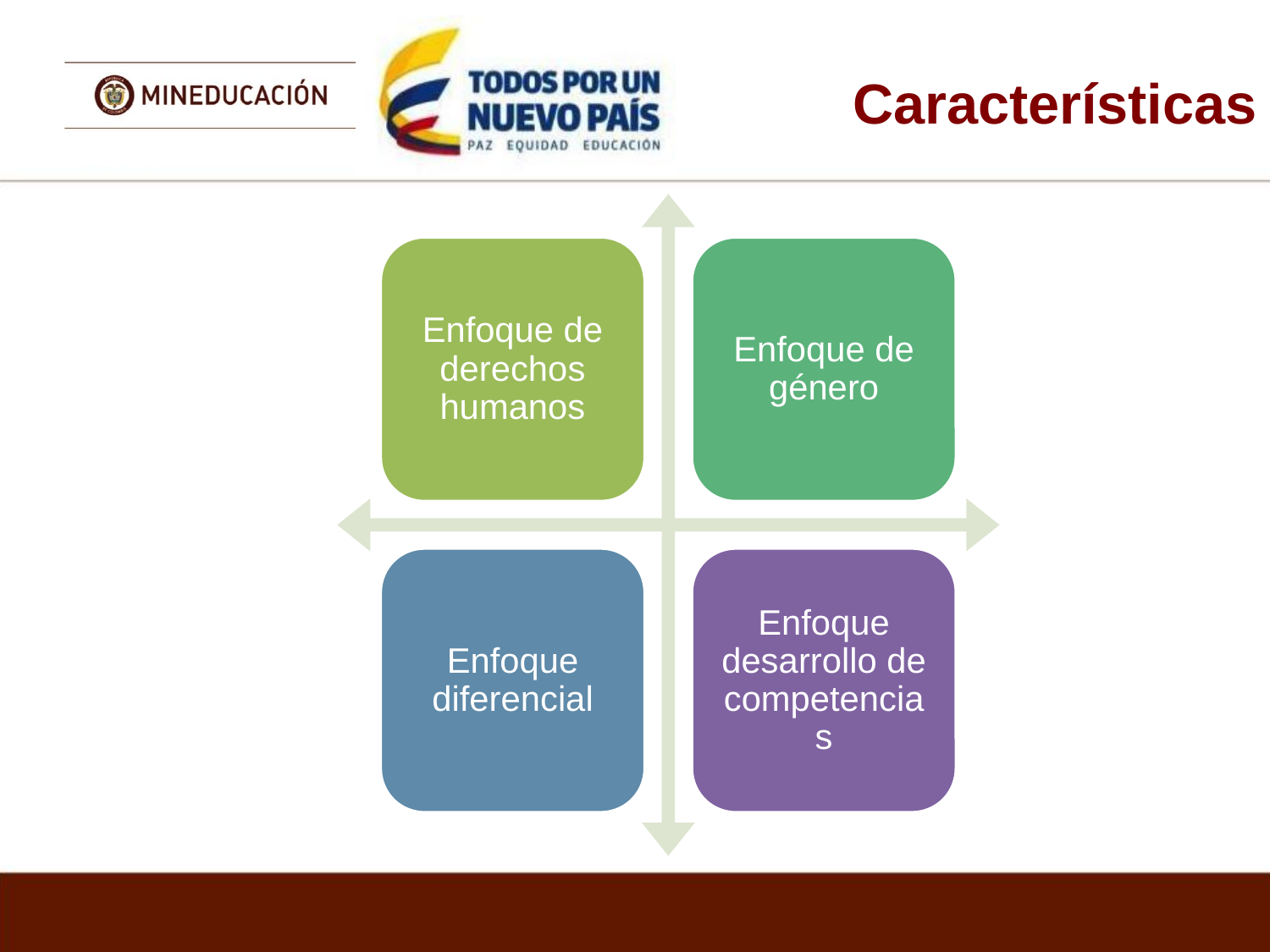

Características

Enfoque de derechos humanos
Enfoque de género

Enfoque diferencial
Enfoque desarrollo de competencias